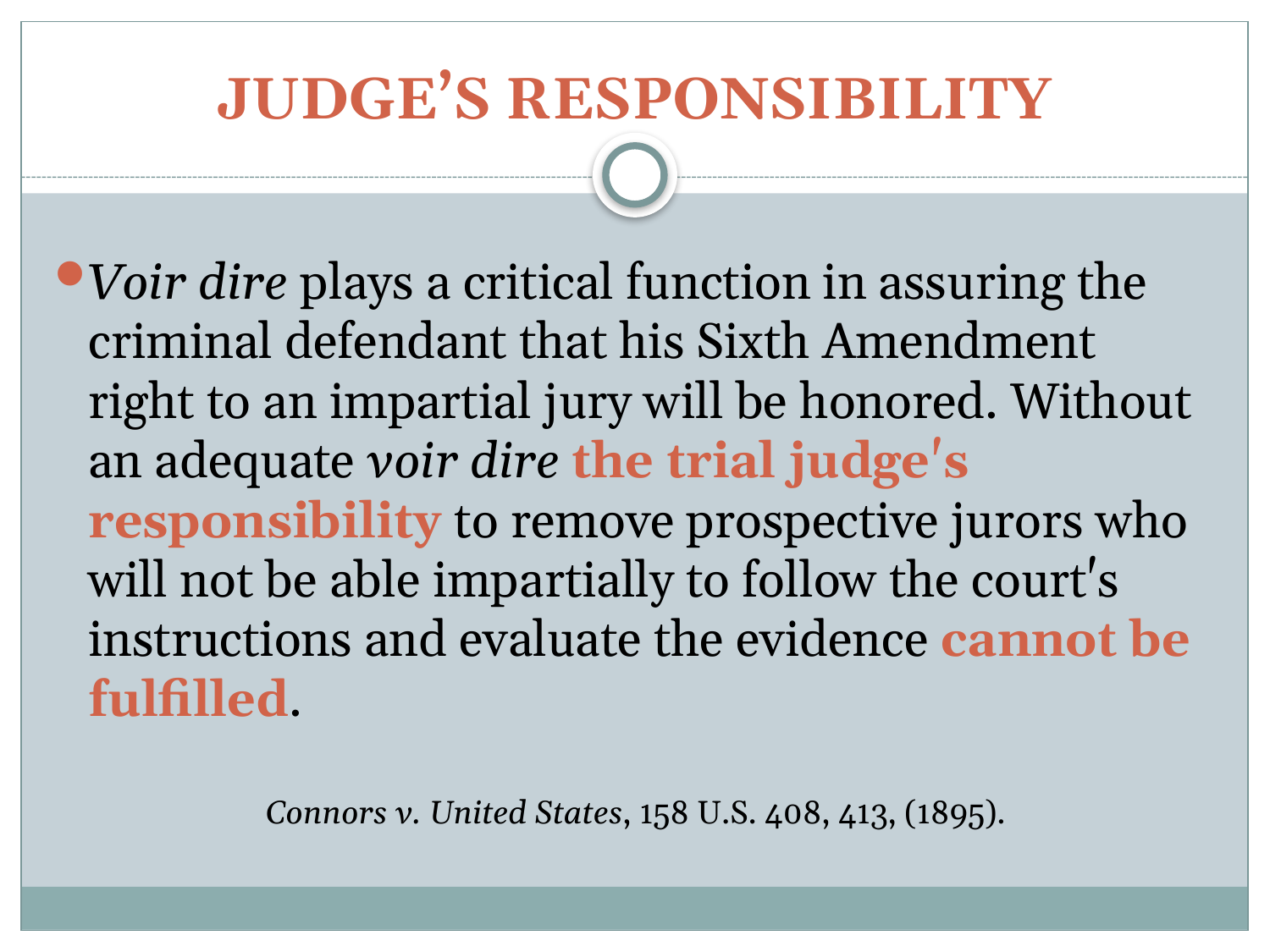

# JUDGE’S RESPONSIBILITY
Voir dire plays a critical function in assuring the criminal defendant that his Sixth Amendment right to an impartial jury will be honored. Without an adequate voir dire the trial judge's responsibility to remove prospective jurors who will not be able impartially to follow the court's instructions and evaluate the evidence cannot be fulfilled.

	      	Connors v. United States, 158 U.S. 408, 413, (1895).